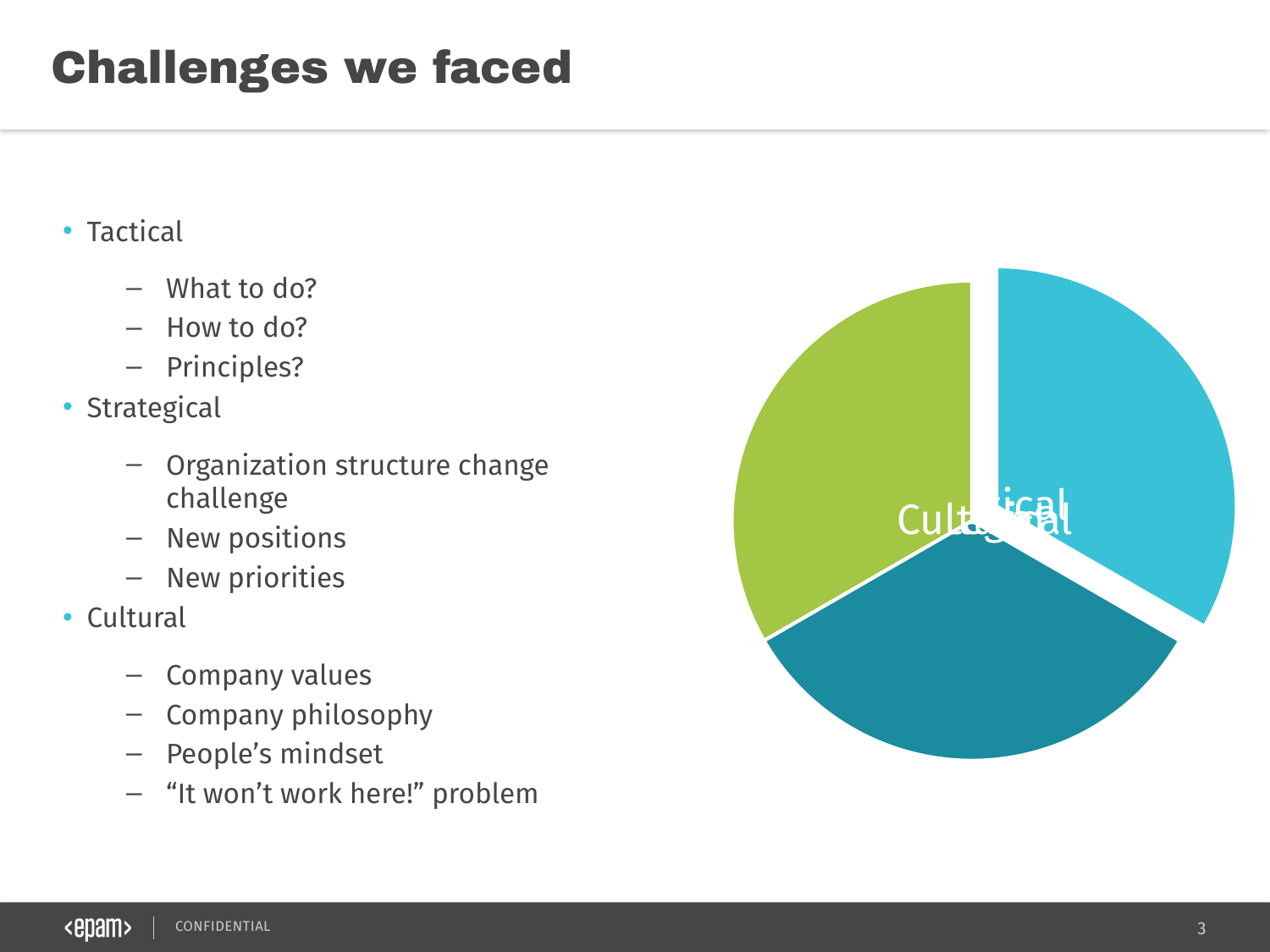

Challenges we faced
Tactical
Strategical
Cultural
Tactical
What to do?
How to do?
Principles?
Strategical
Organization structure change challenge
New positions
New priorities
Cultural
Company values
Company philosophy
People’s mindset
“It won’t work here!” problem